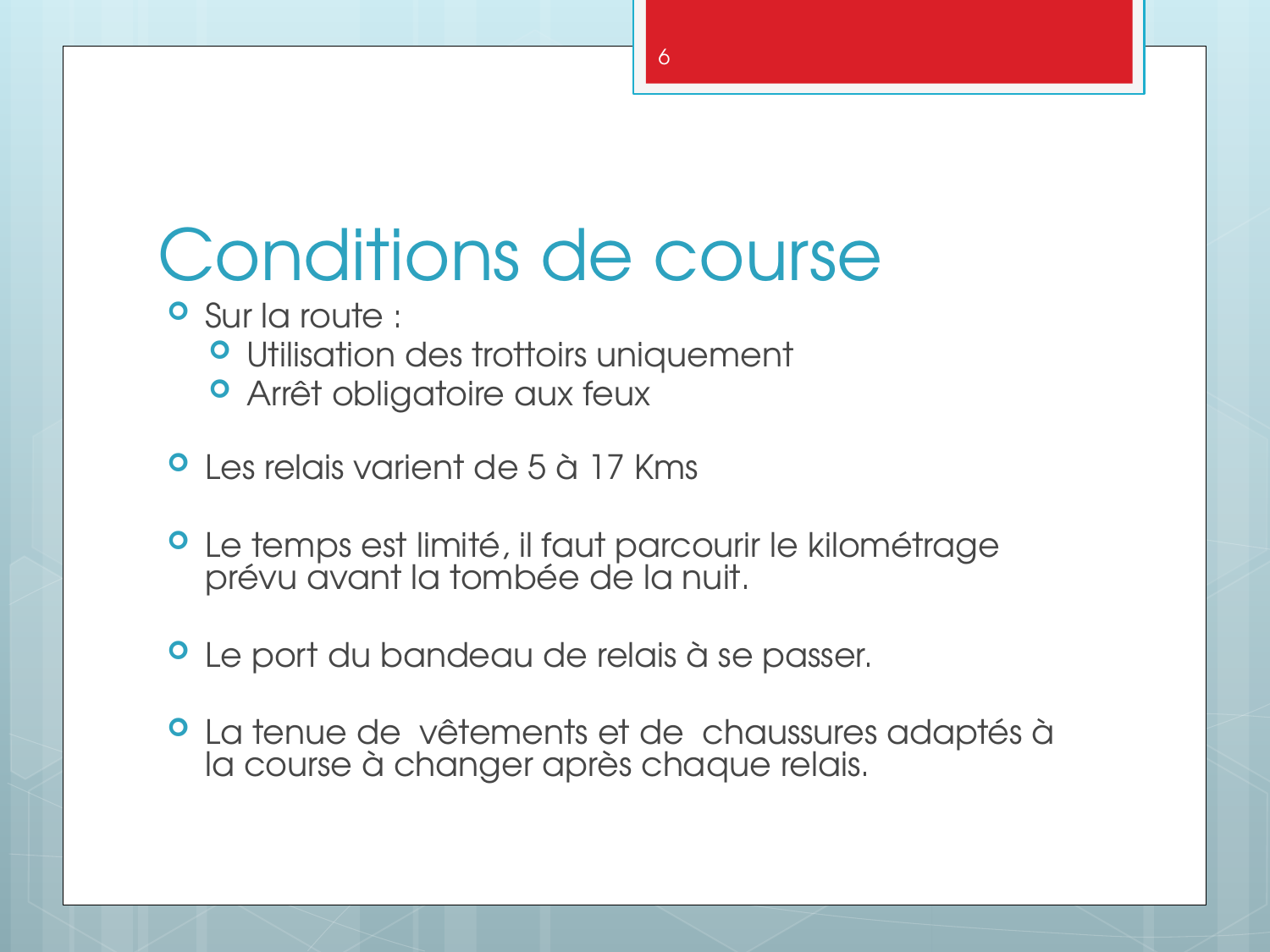

6
# Conditions de course
Sur la route :
Utilisation des trottoirs uniquement
Arrêt obligatoire aux feux

Les relais varient de 5 à 17 Kms

Le temps est limité, il faut parcourir le kilométrage prévu avant la tombée de la nuit.

Le port du bandeau de relais à se passer.

La tenue de  vêtements et de  chaussures adaptés à la course à changer après chaque relais.